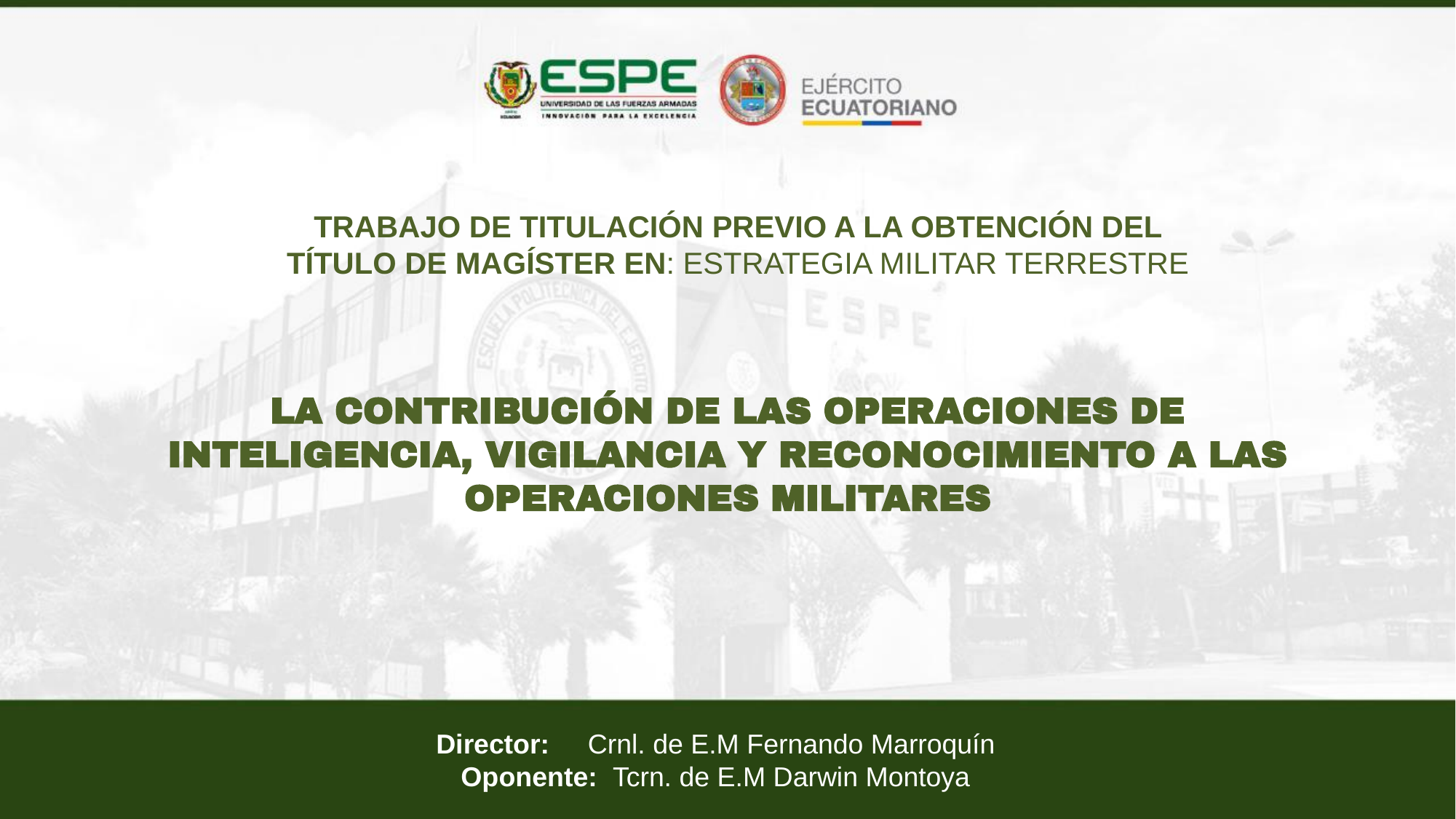

TRABAJO DE TITULACIÓN PREVIO A LA OBTENCIÓN DEL TÍTULO DE MAGÍSTER EN: ESTRATEGIA MILITAR TERRESTRE
LA CONTRIBUCIÓN DE LAS OPERACIONES DE INTELIGENCIA, VIGILANCIA Y RECONOCIMIENTO A LAS OPERACIONES MILITARES
Director:     Crnl. de E.M Fernando Marroquín
Oponente:  Tcrn. de E.M Darwin Montoya